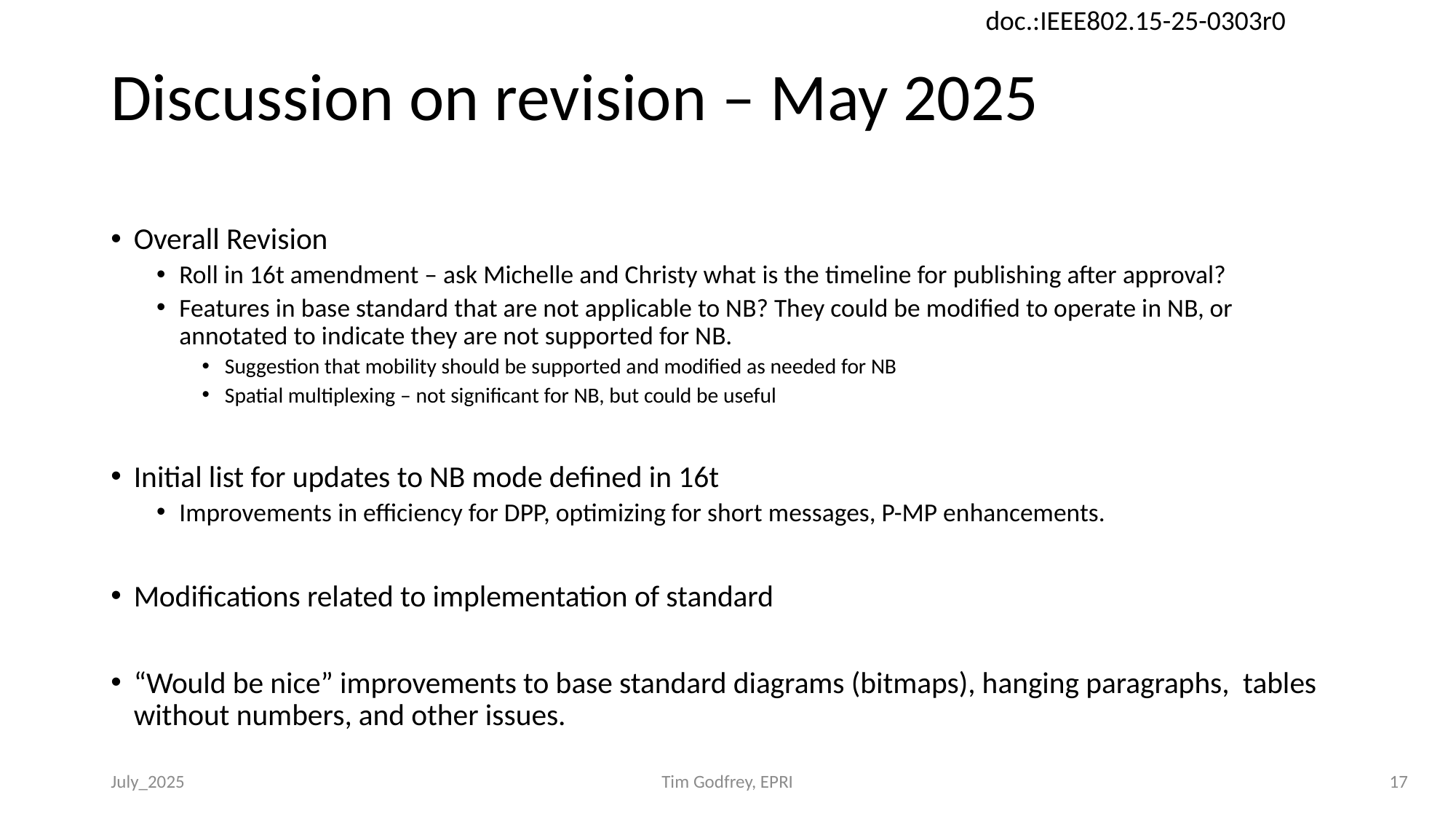

# Discussion on revision – May 2025
Overall Revision
Roll in 16t amendment – ask Michelle and Christy what is the timeline for publishing after approval?
Features in base standard that are not applicable to NB? They could be modified to operate in NB, or annotated to indicate they are not supported for NB.
Suggestion that mobility should be supported and modified as needed for NB
Spatial multiplexing – not significant for NB, but could be useful

Initial list for updates to NB mode defined in 16t
Improvements in efficiency for DPP, optimizing for short messages, P-MP enhancements.

Modifications related to implementation of standard

“Would be nice” improvements to base standard diagrams (bitmaps), hanging paragraphs,  tables without numbers, and other issues.

July_2025
Tim Godfrey, EPRI
17